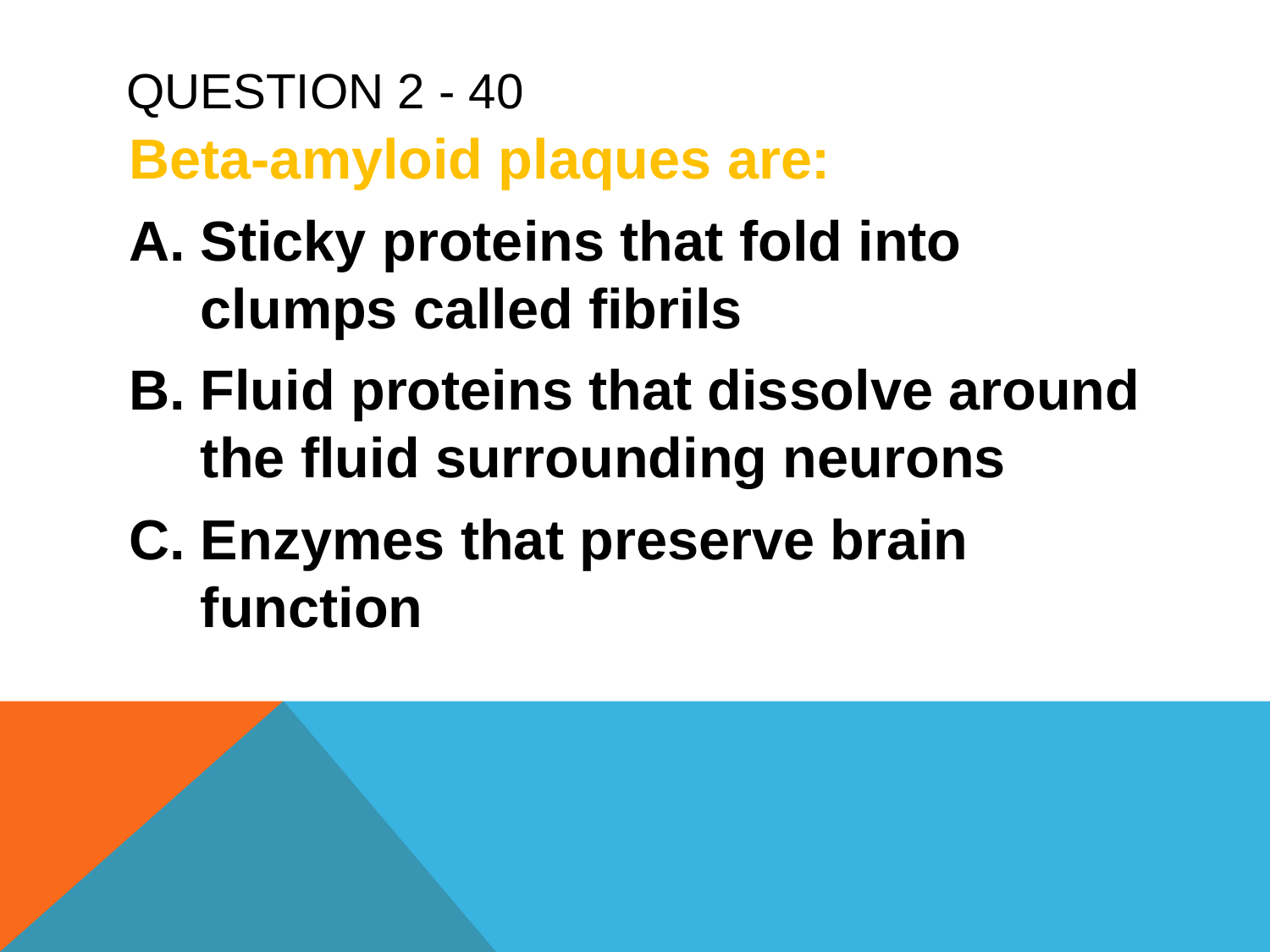

# Question 2 - 40
Beta-amyloid plaques are:
Sticky proteins that fold into clumps called fibrils
Fluid proteins that dissolve around the fluid surrounding neurons
Enzymes that preserve brain function